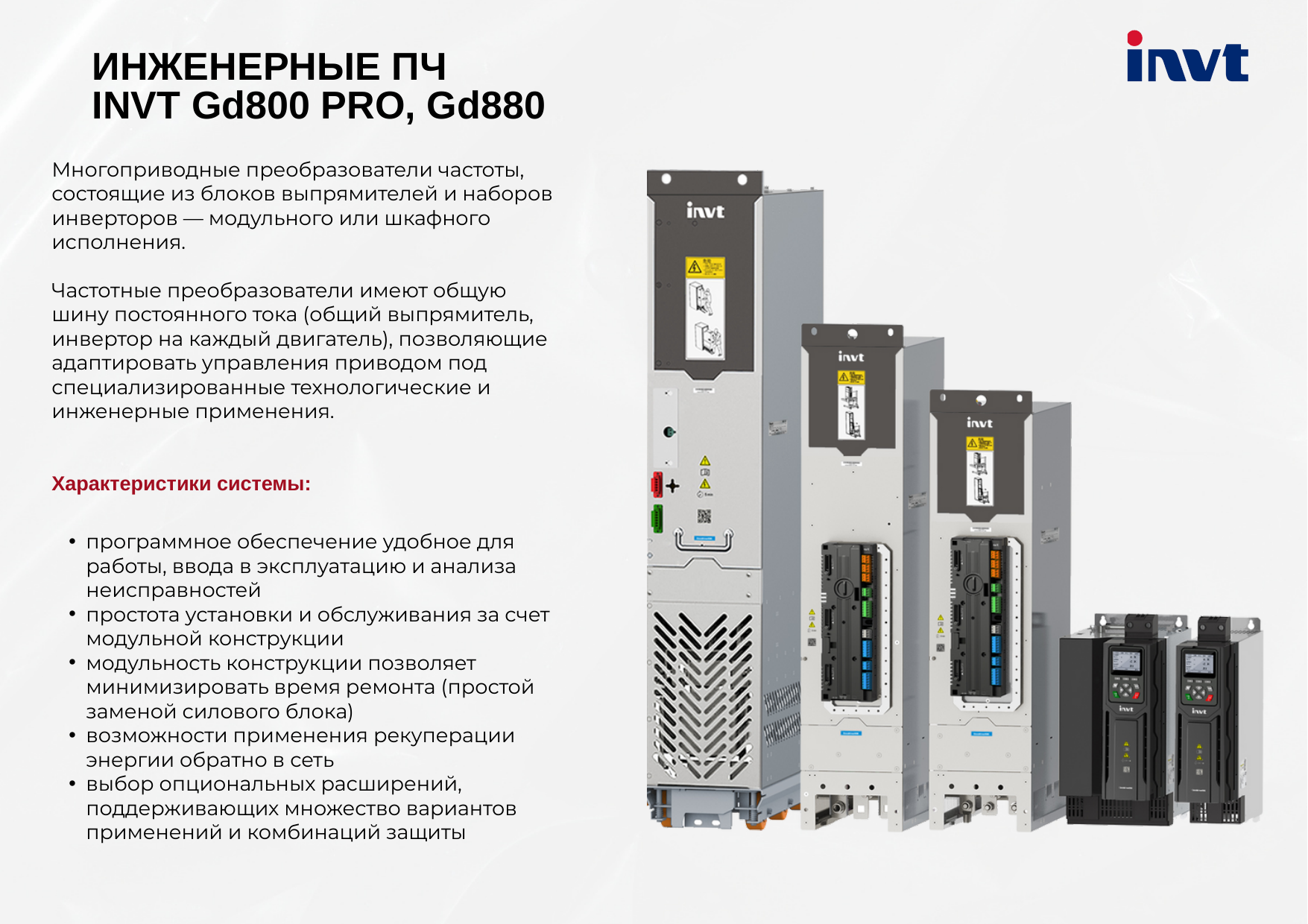

ИНЖЕНЕРНЫЕ ПЧ
INVT Gd800 PRO, Gd880
Многоприводные преобразователи частоты, состоящие из блоков выпрямителей и наборов инверторов — модульного или шкафного исполнения.

Частотные преобразователи имеют общую шину постоянного тока (общий выпрямитель, инвертор на каждый двигатель), позволяющие адаптировать управления приводом под специализированные технологические и инженерные применения.

Характеристики системы:
программное обеспечение удобное для работы, ввода в эксплуатацию и анализа неисправностей
простота установки и обслуживания за счет модульной конструкции
модульность конструкции позволяет минимизировать время ремонта (простой заменой силового блока)
возможности применения рекуперации энергии обратно в сеть
выбор опциональных расширений, поддерживающих множество вариантов применений и комбинаций защиты